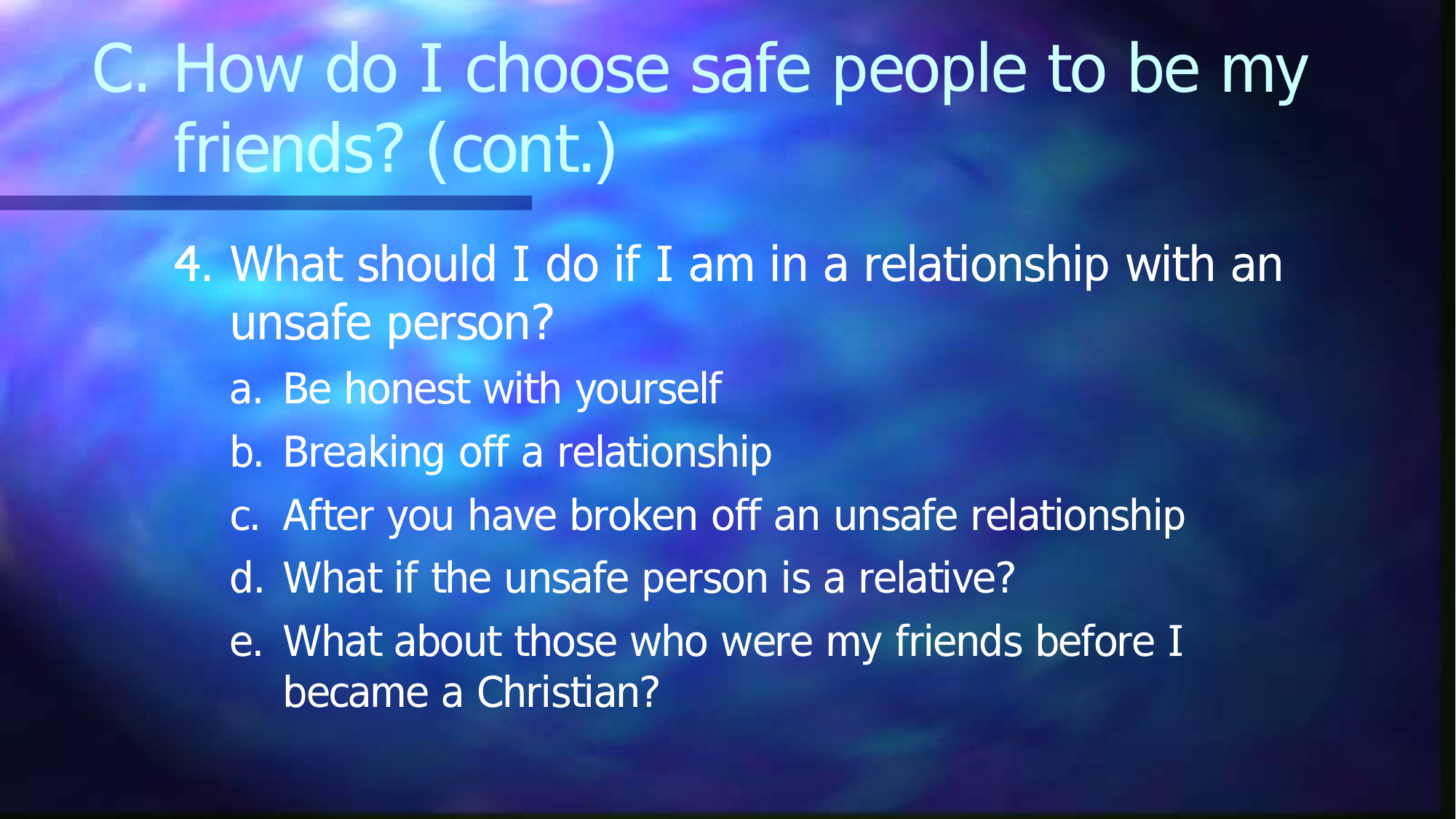

# C. How do I choose safe people to be my friends? (cont.)
4. What should I do if I am in a relationship with an unsafe person?
Be honest with yourself
Breaking off a relationship
After you have broken off an unsafe relationship
What if the unsafe person is a relative?
What about those who were my friends before I became a Christian?